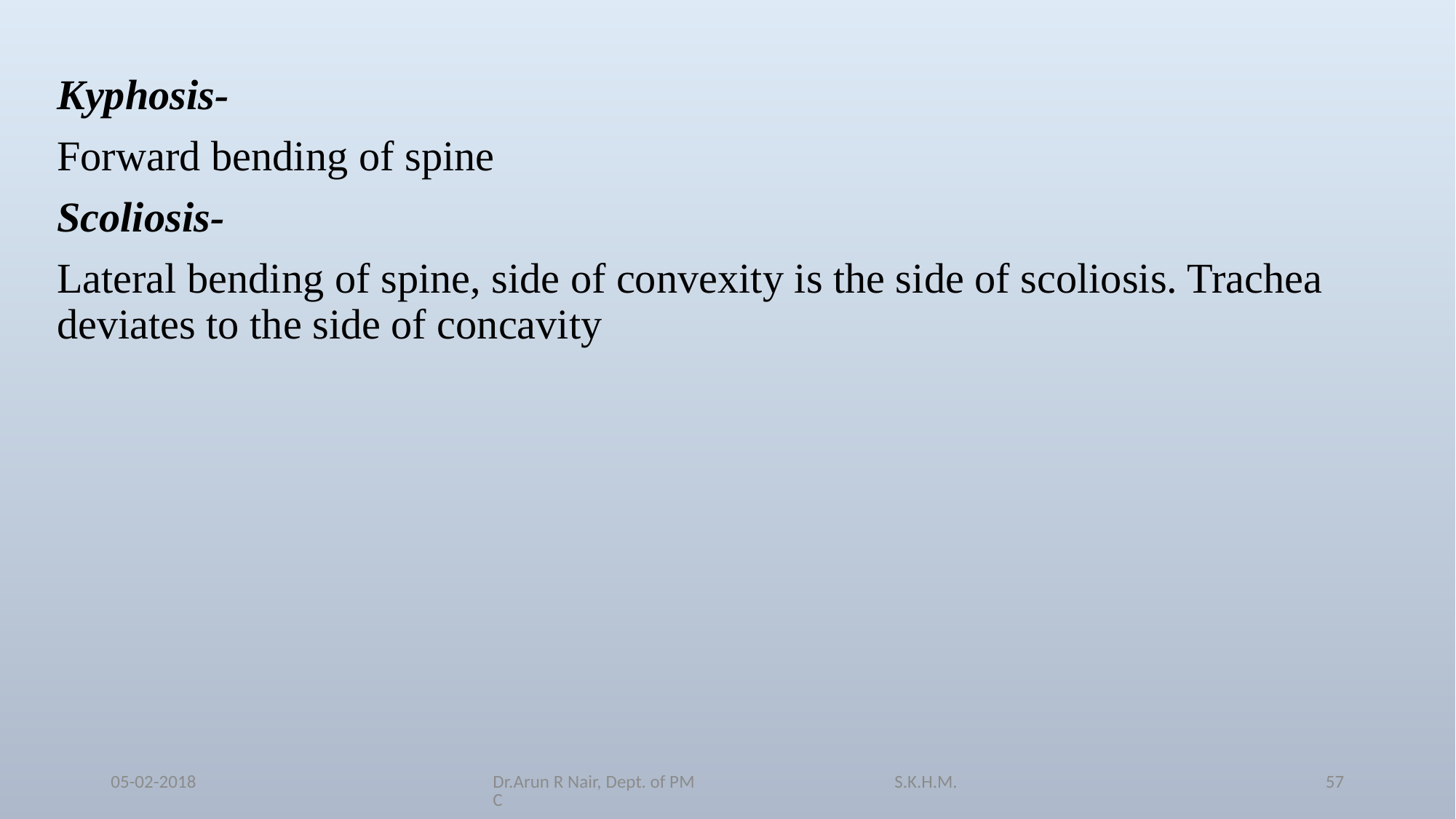

Kyphosis-
Forward bending of spine
Scoliosis-
Lateral bending of spine, side of convexity is the side of scoliosis. Trachea deviates to the side of concavity
05-02-2018
Dr.Arun R Nair, Dept. of PM                                                S.K.H.M.C
57